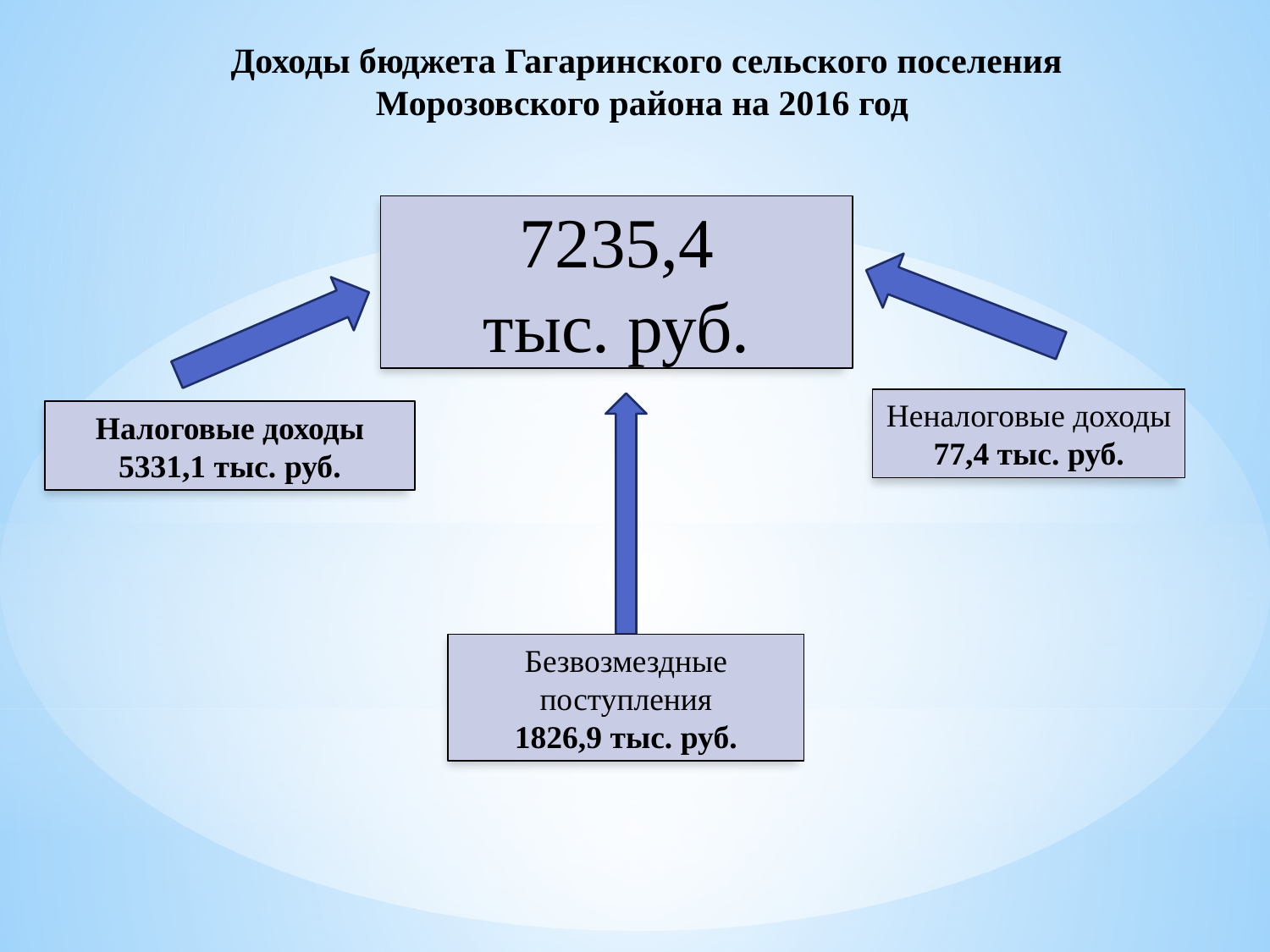

Доходы бюджета Гагаринского сельского поселения Морозовского района на 2016 год
7235,4
тыс. руб.

Неналоговые доходы
77,4 тыс. руб.
Налоговые доходы 5331,1 тыс. руб.

Безвозмездные поступления
1826,9 тыс. руб.